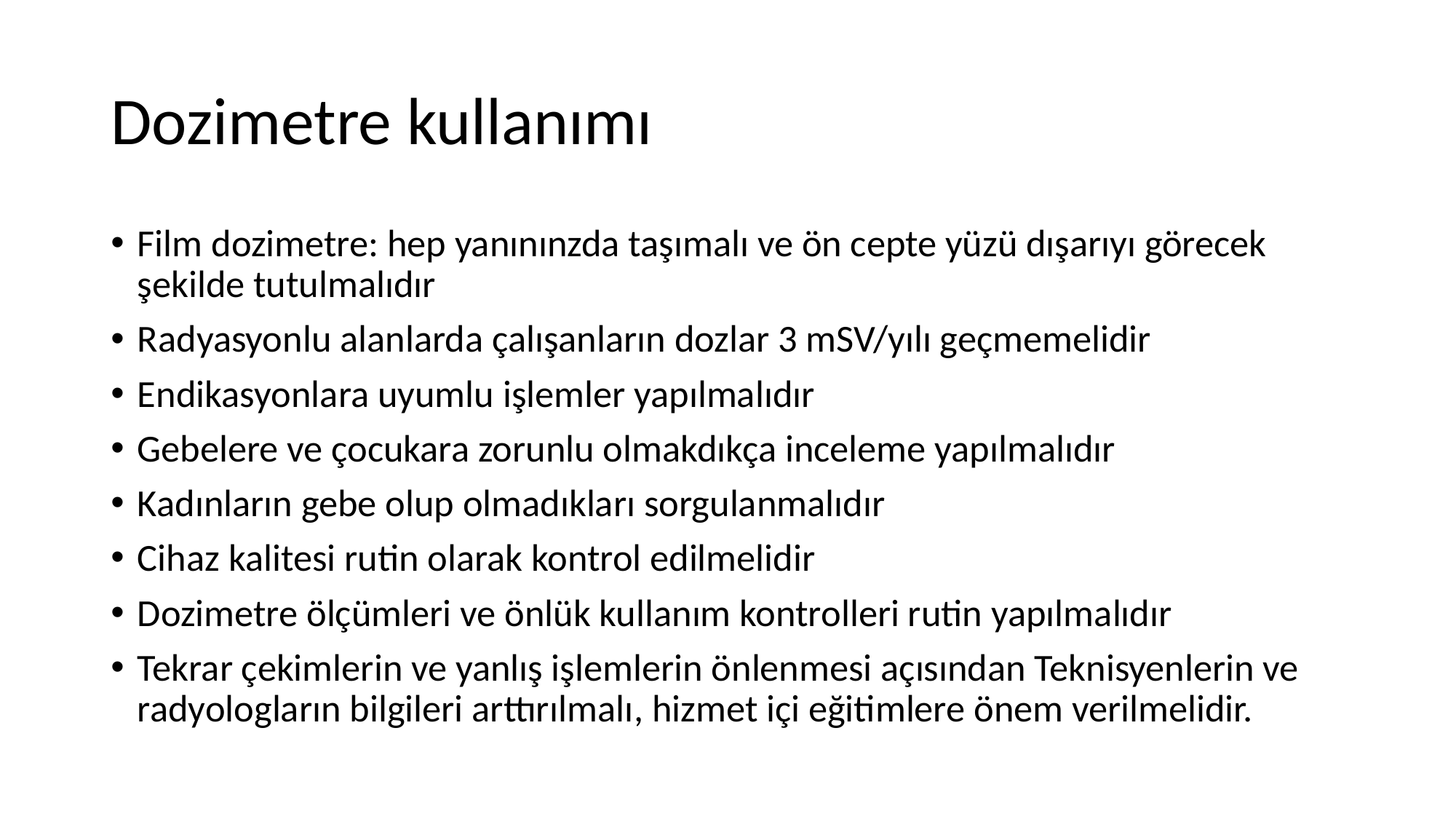

# Dozimetre kullanımı
Film dozimetre: hep yanınınzda taşımalı ve ön cepte yüzü dışarıyı görecek şekilde tutulmalıdır
Radyasyonlu alanlarda çalışanların dozlar 3 mSV/yılı geçmemelidir
Endikasyonlara uyumlu işlemler yapılmalıdır
Gebelere ve çocukara zorunlu olmakdıkça inceleme yapılmalıdır
Kadınların gebe olup olmadıkları sorgulanmalıdır
Cihaz kalitesi rutin olarak kontrol edilmelidir
Dozimetre ölçümleri ve önlük kullanım kontrolleri rutin yapılmalıdır
Tekrar çekimlerin ve yanlış işlemlerin önlenmesi açısından Teknisyenlerin ve radyologların bilgileri arttırılmalı, hizmet içi eğitimlere önem verilmelidir.